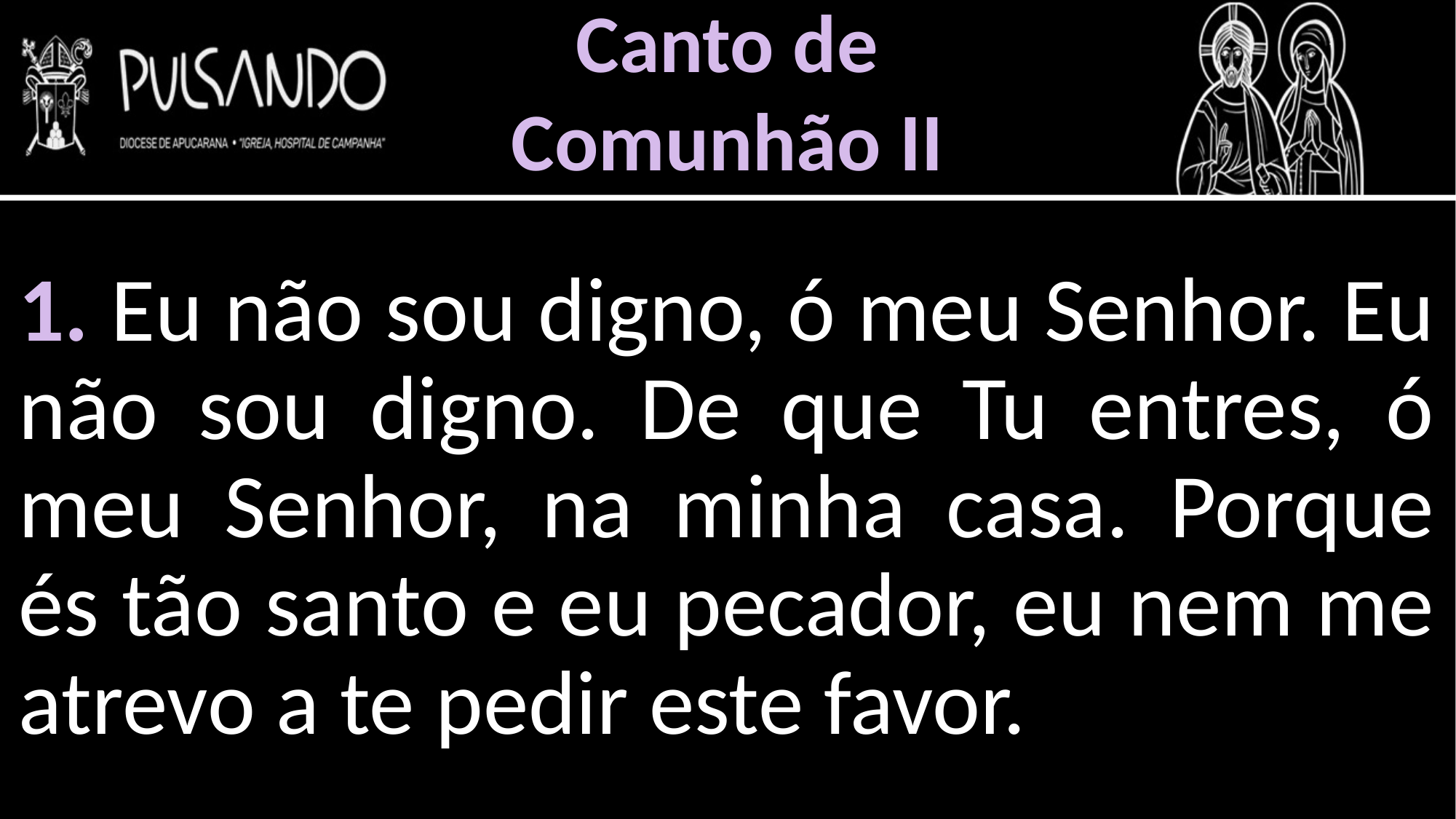

Canto de
Comunhão II
1. Eu não sou digno, ó meu Senhor. Eu não sou digno. De que Tu entres, ó meu Senhor, na minha casa. Porque és tão santo e eu pecador, eu nem me atrevo a te pedir este favor.